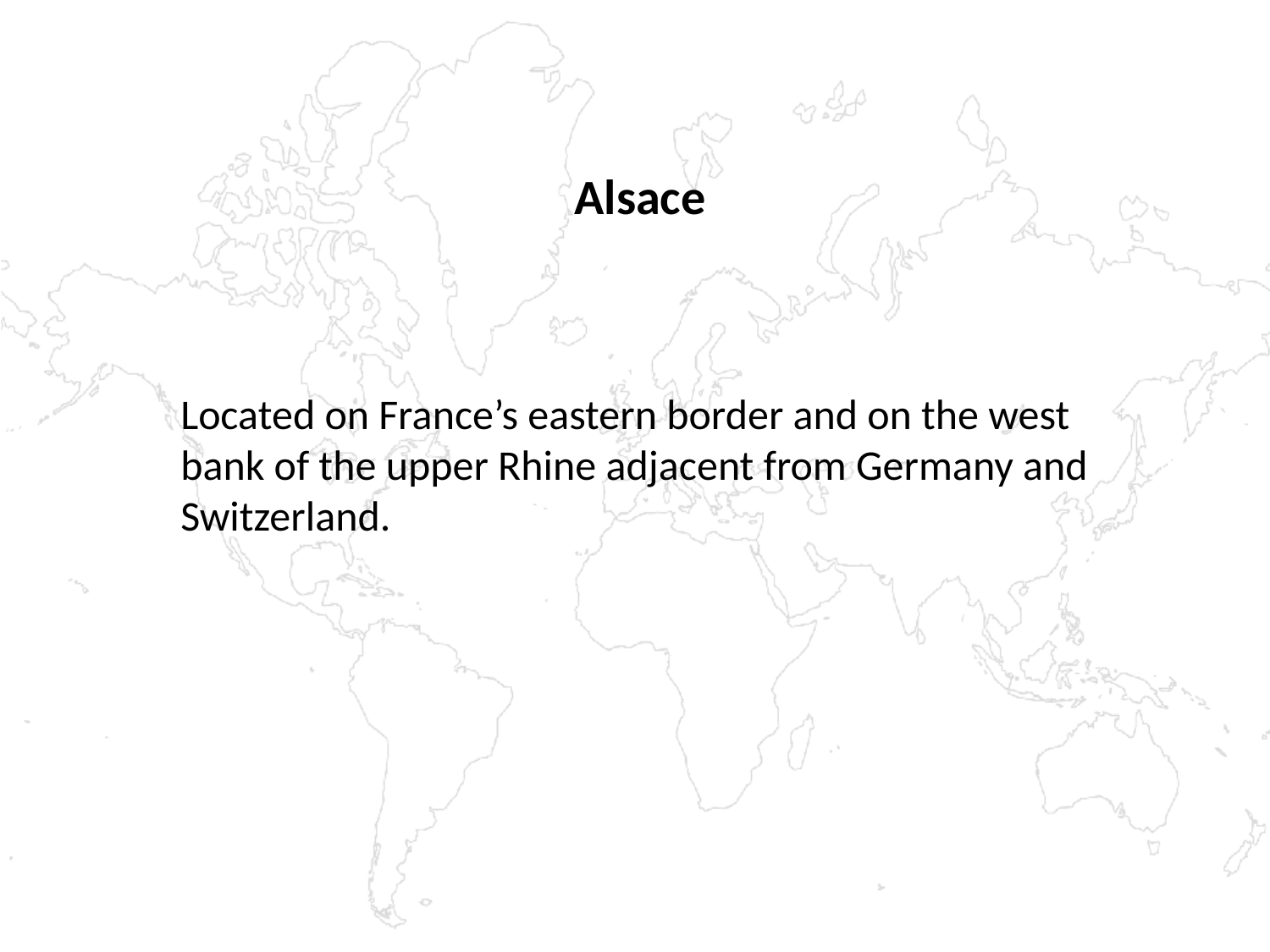

Alsace
Located on France’s eastern border and on the west bank of the upper Rhine adjacent from Germany and Switzerland.